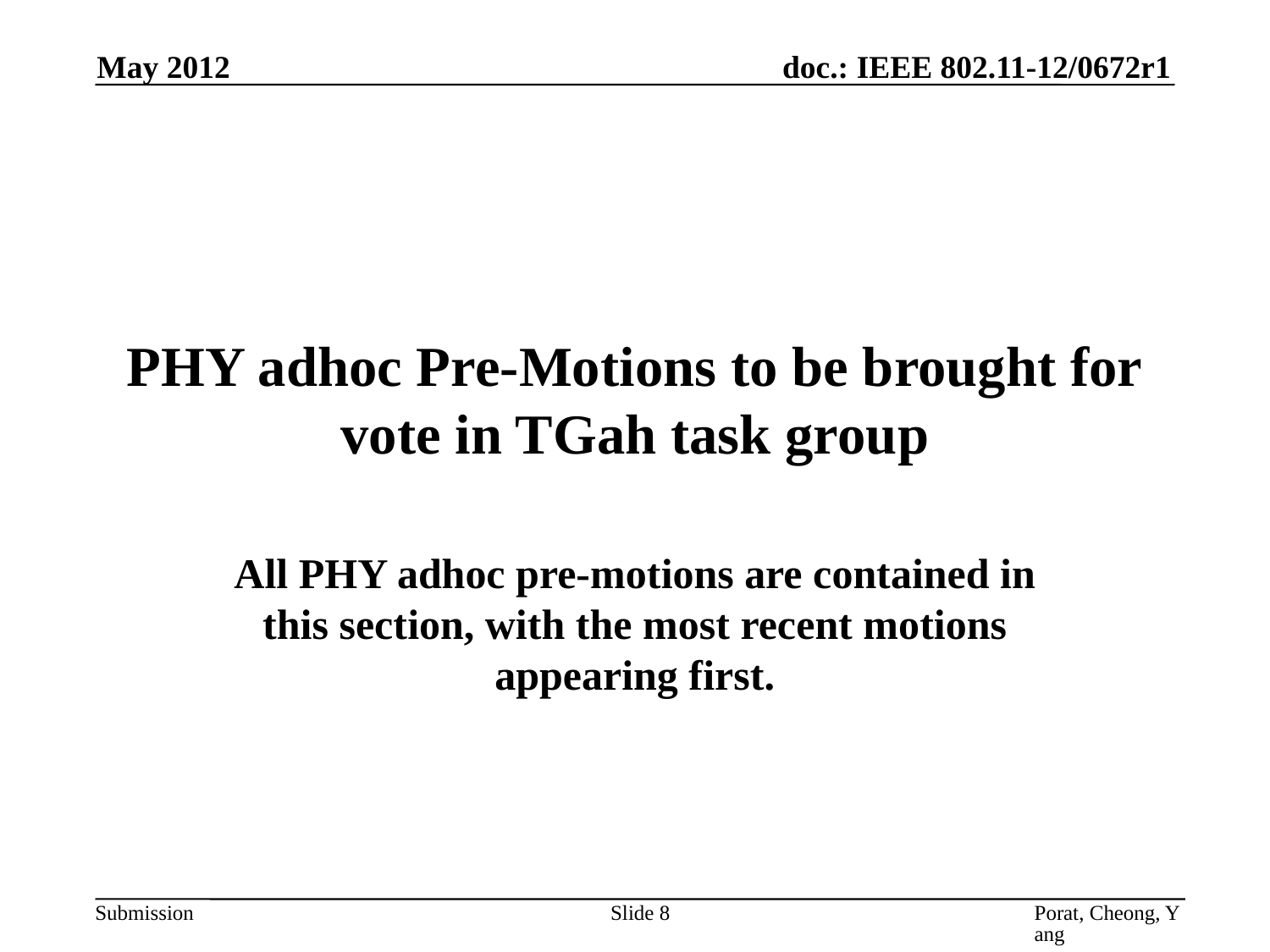

May 2012
# PHY adhoc Pre-Motions to be brought for vote in TGah task group
All PHY adhoc pre-motions are contained in this section, with the most recent motions appearing first.
Slide 8
Porat, Cheong, Yang